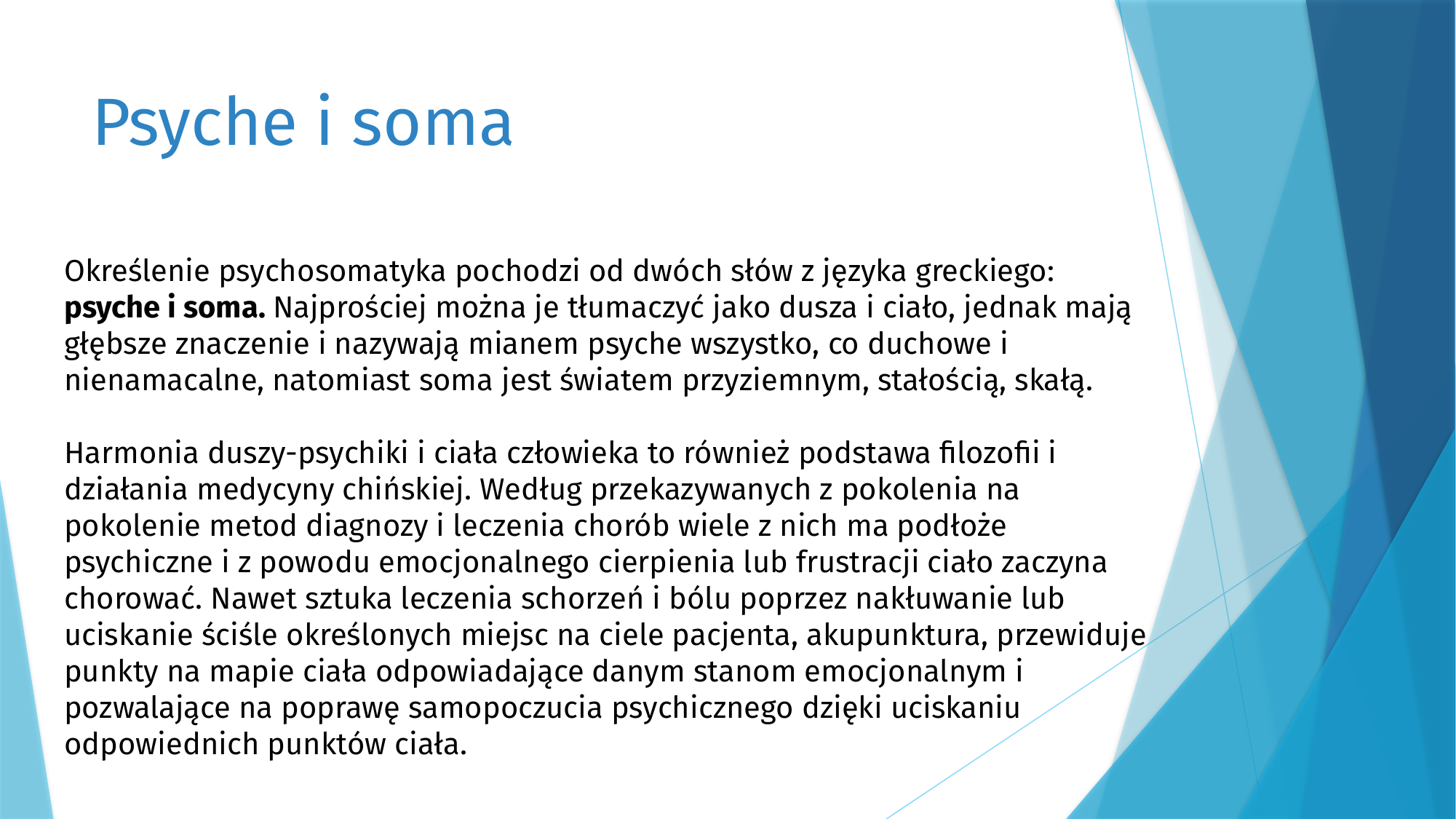

# Psyche i soma
Określenie psychosomatyka pochodzi od dwóch słów z języka greckiego: psyche i soma. Najprościej można je tłumaczyć jako dusza i ciało, jednak mają głębsze znaczenie i nazywają mianem psyche wszystko, co duchowe i nienamacalne, natomiast soma jest światem przyziemnym, stałością, skałą.

Harmonia duszy-psychiki i ciała człowieka to również podstawa filozofii i działania medycyny chińskiej. Według przekazywanych z pokolenia na pokolenie metod diagnozy i leczenia chorób wiele z nich ma podłoże psychiczne i z powodu emocjonalnego cierpienia lub frustracji ciało zaczyna chorować. Nawet sztuka leczenia schorzeń i bólu poprzez nakłuwanie lub uciskanie ściśle określonych miejsc na ciele pacjenta, akupunktura, przewiduje punkty na mapie ciała odpowiadające danym stanom emocjonalnym i pozwalające na poprawę samopoczucia psychicznego dzięki uciskaniu odpowiednich punktów ciała.